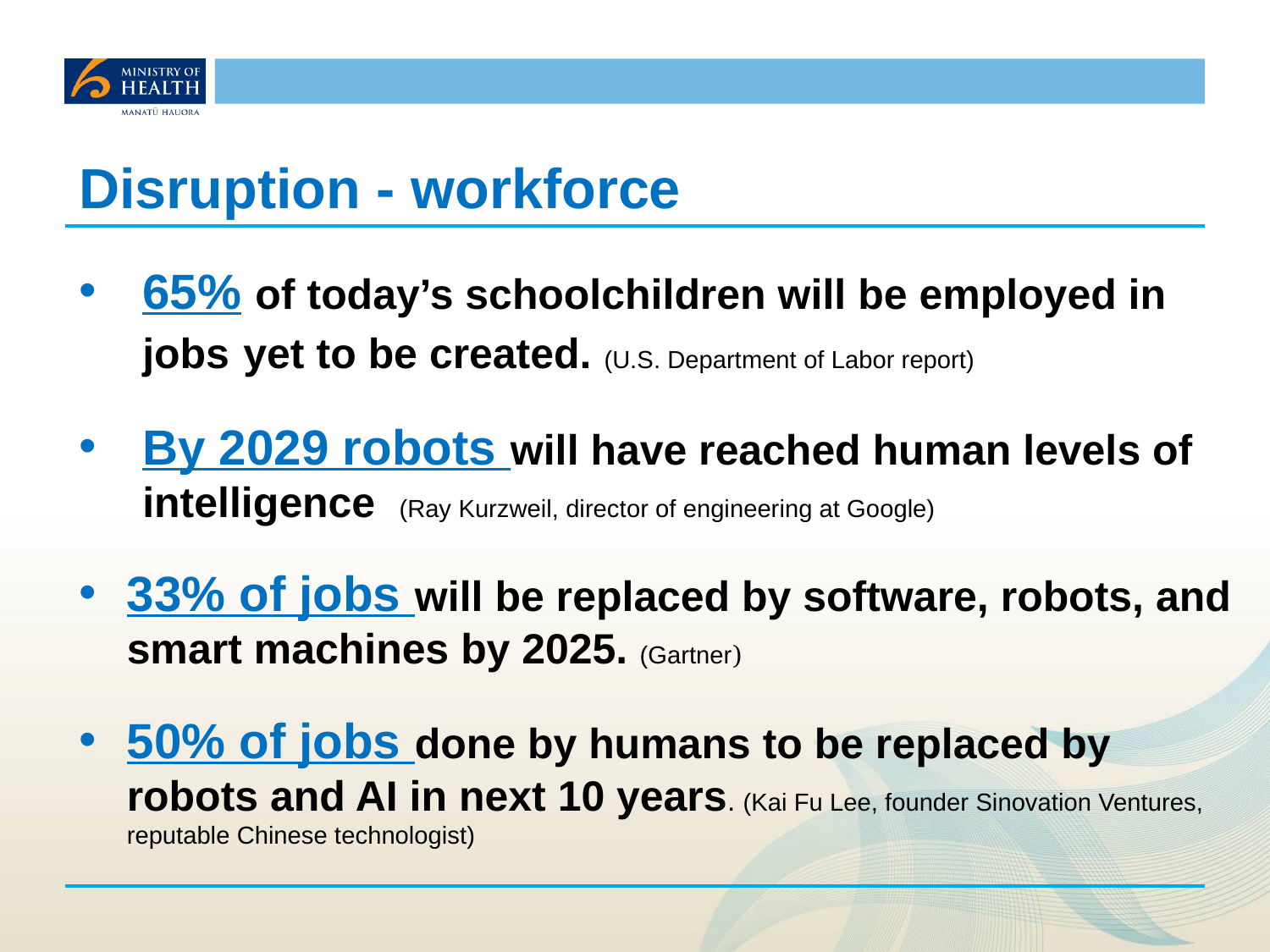

# Disruption - workforce
65% of today’s schoolchildren will be employed in jobs yet to be created. (U.S. Department of Labor report)
By 2029 robots will have reached human levels of intelligence  (Ray Kurzweil, director of engineering at Google)
33% of jobs will be replaced by software, robots, and smart machines by 2025. (Gartner)
50% of jobs done by humans to be replaced by robots and AI in next 10 years. (Kai Fu Lee, founder Sinovation Ventures, reputable Chinese technologist)